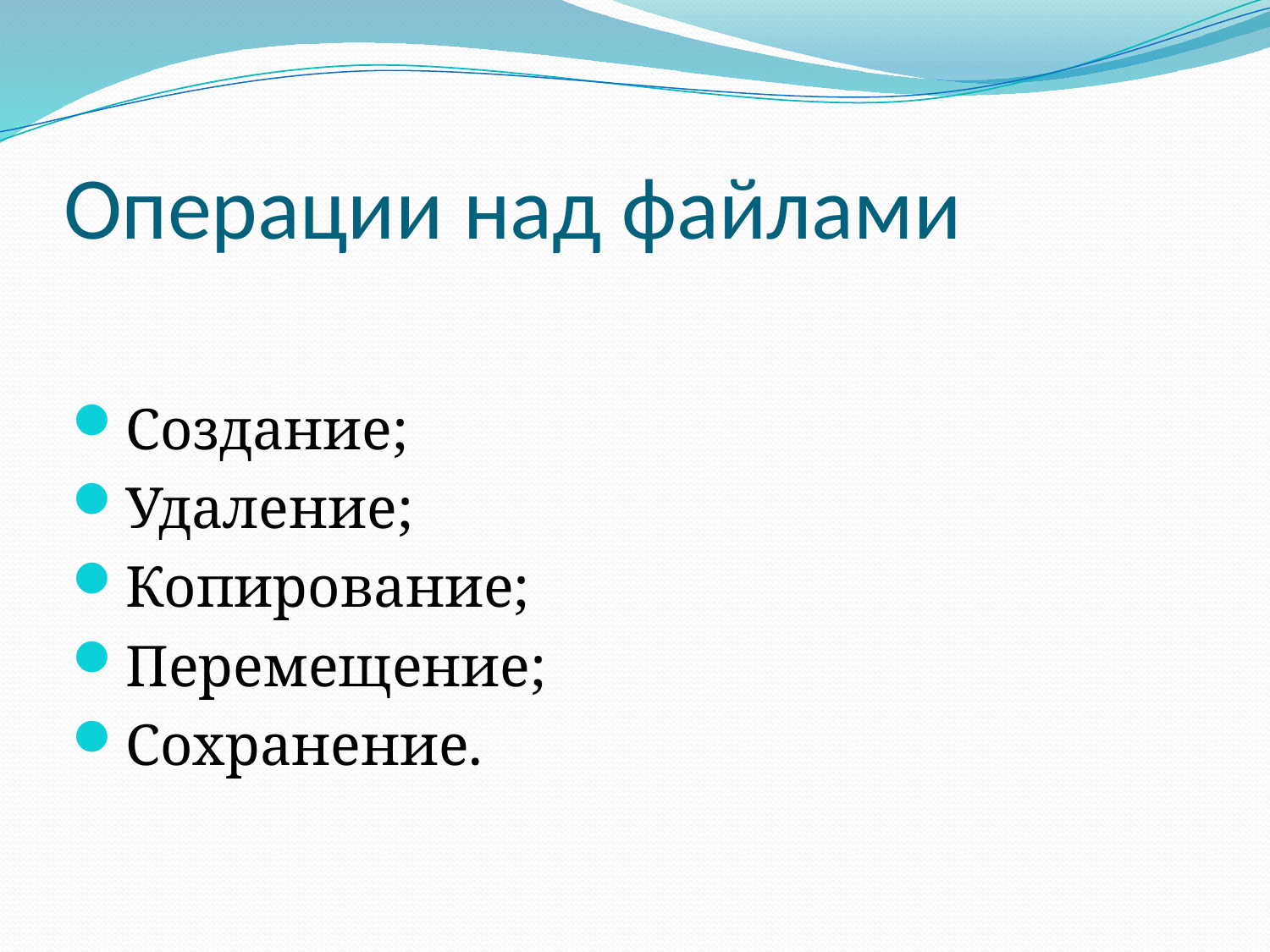

# Операции над файлами
Создание;
Удаление;
Копирование;
Перемещение;
Сохранение.